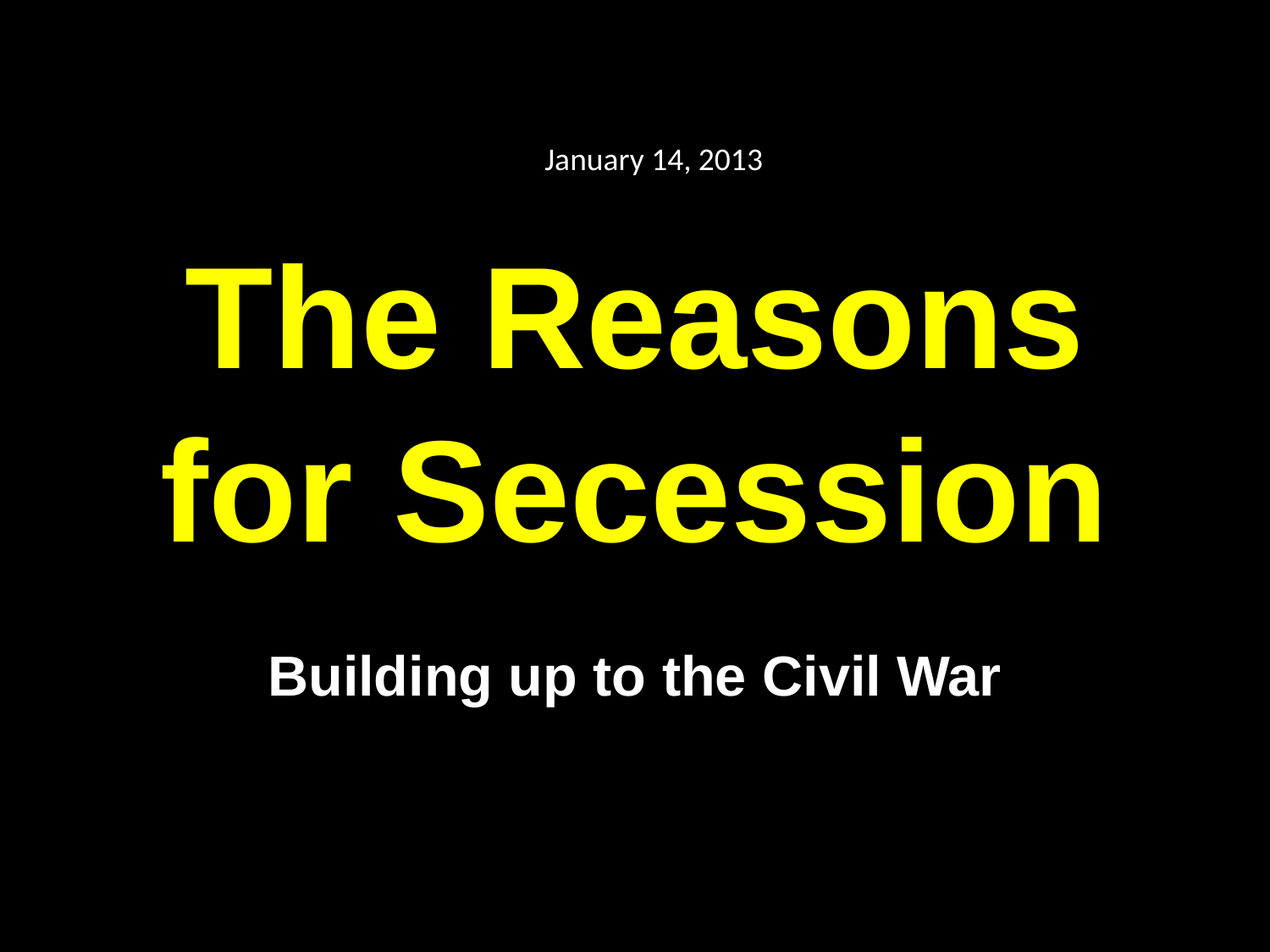

January 14, 2013
# The Reasons for Secession
Building up to the Civil War